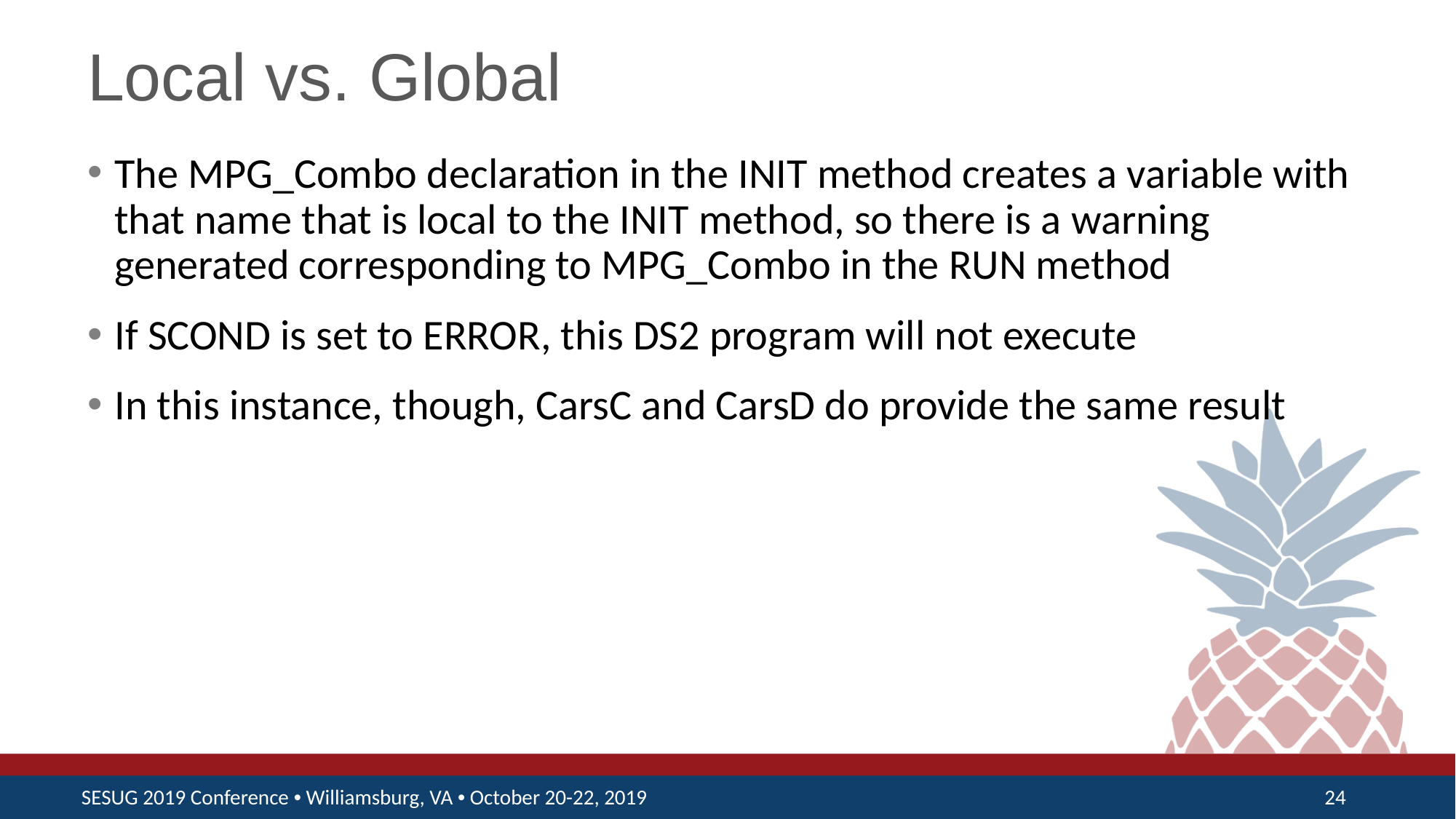

# Local vs. Global
The MPG_Combo declaration in the INIT method creates a variable with that name that is local to the INIT method, so there is a warning generated corresponding to MPG_Combo in the RUN method
If SCOND is set to ERROR, this DS2 program will not execute
In this instance, though, CarsC and CarsD do provide the same result